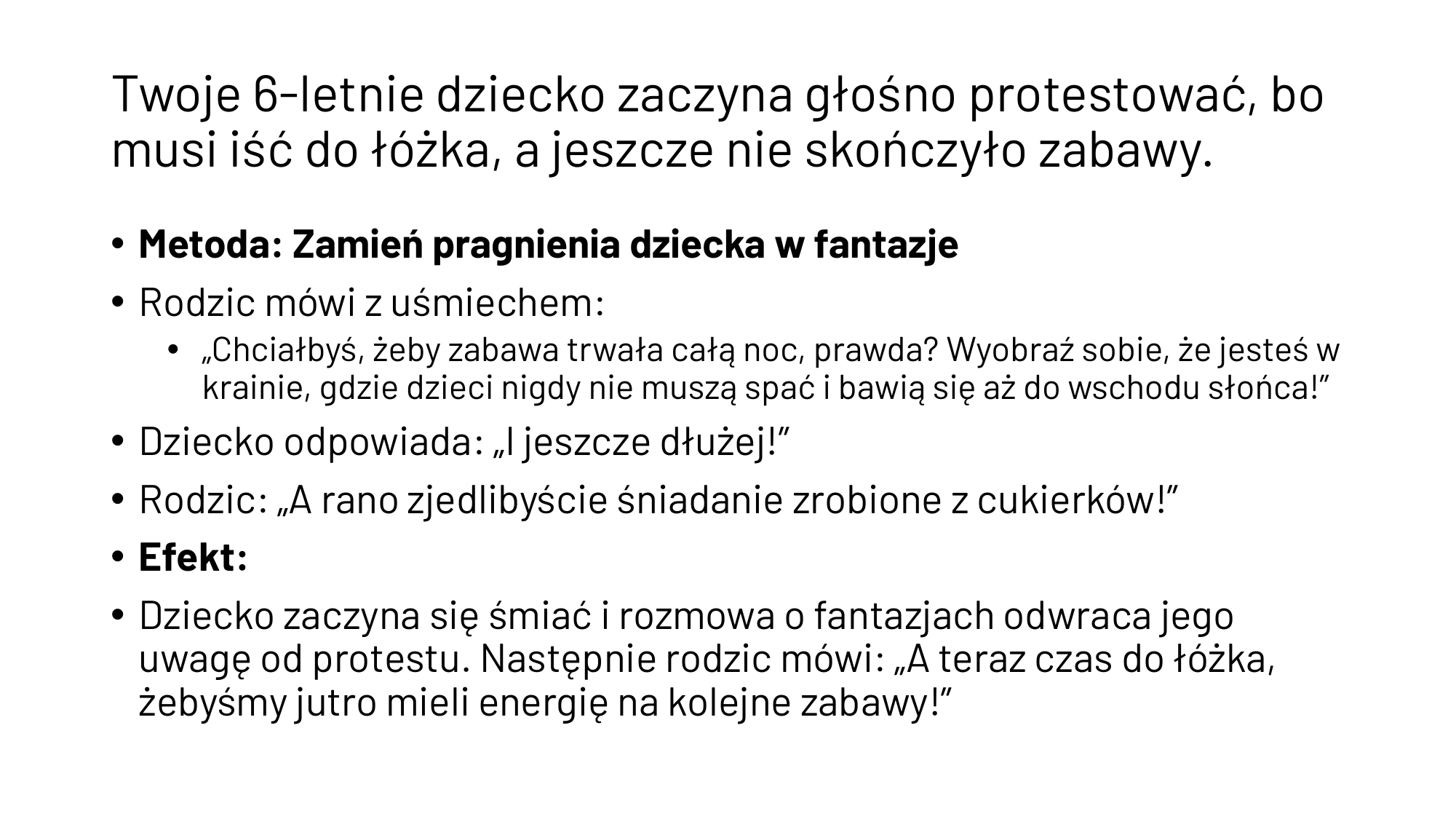

# Twoje 6-letnie dziecko zaczyna głośno protestować, bo musi iść do łóżka, a jeszcze nie skończyło zabawy.
Metoda: Zamień pragnienia dziecka w fantazje
Rodzic mówi z uśmiechem:
„Chciałbyś, żeby zabawa trwała całą noc, prawda? Wyobraź sobie, że jesteś w krainie, gdzie dzieci nigdy nie muszą spać i bawią się aż do wschodu słońca!”
Dziecko odpowiada: „I jeszcze dłużej!”
Rodzic: „A rano zjedlibyście śniadanie zrobione z cukierków!”
Efekt:
Dziecko zaczyna się śmiać i rozmowa o fantazjach odwraca jego uwagę od protestu. Następnie rodzic mówi: „A teraz czas do łóżka, żebyśmy jutro mieli energię na kolejne zabawy!”